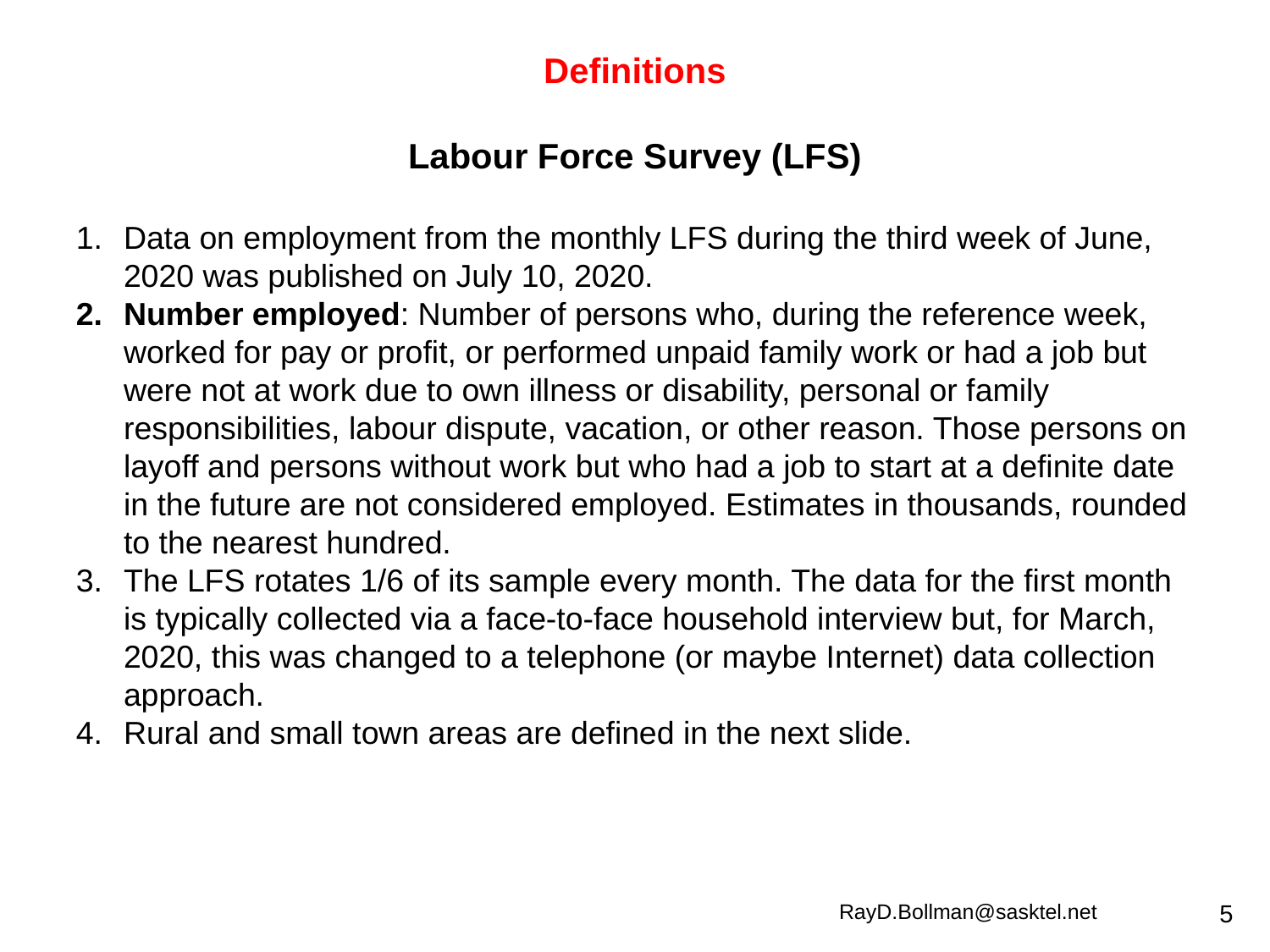

Definitions

Labour Force Survey (LFS)

Data on employment from the monthly LFS during the third week of June, 2020 was published on July 10, 2020.
Number employed: Number of persons who, during the reference week, worked for pay or profit, or performed unpaid family work or had a job but were not at work due to own illness or disability, personal or family responsibilities, labour dispute, vacation, or other reason. Those persons on layoff and persons without work but who had a job to start at a definite date in the future are not considered employed. Estimates in thousands, rounded to the nearest hundred.
The LFS rotates 1/6 of its sample every month. The data for the first month is typically collected via a face-to-face household interview but, for March, 2020, this was changed to a telephone (or maybe Internet) data collection approach.
Rural and small town areas are defined in the next slide.

RayD.Bollman@sasktel.net
5